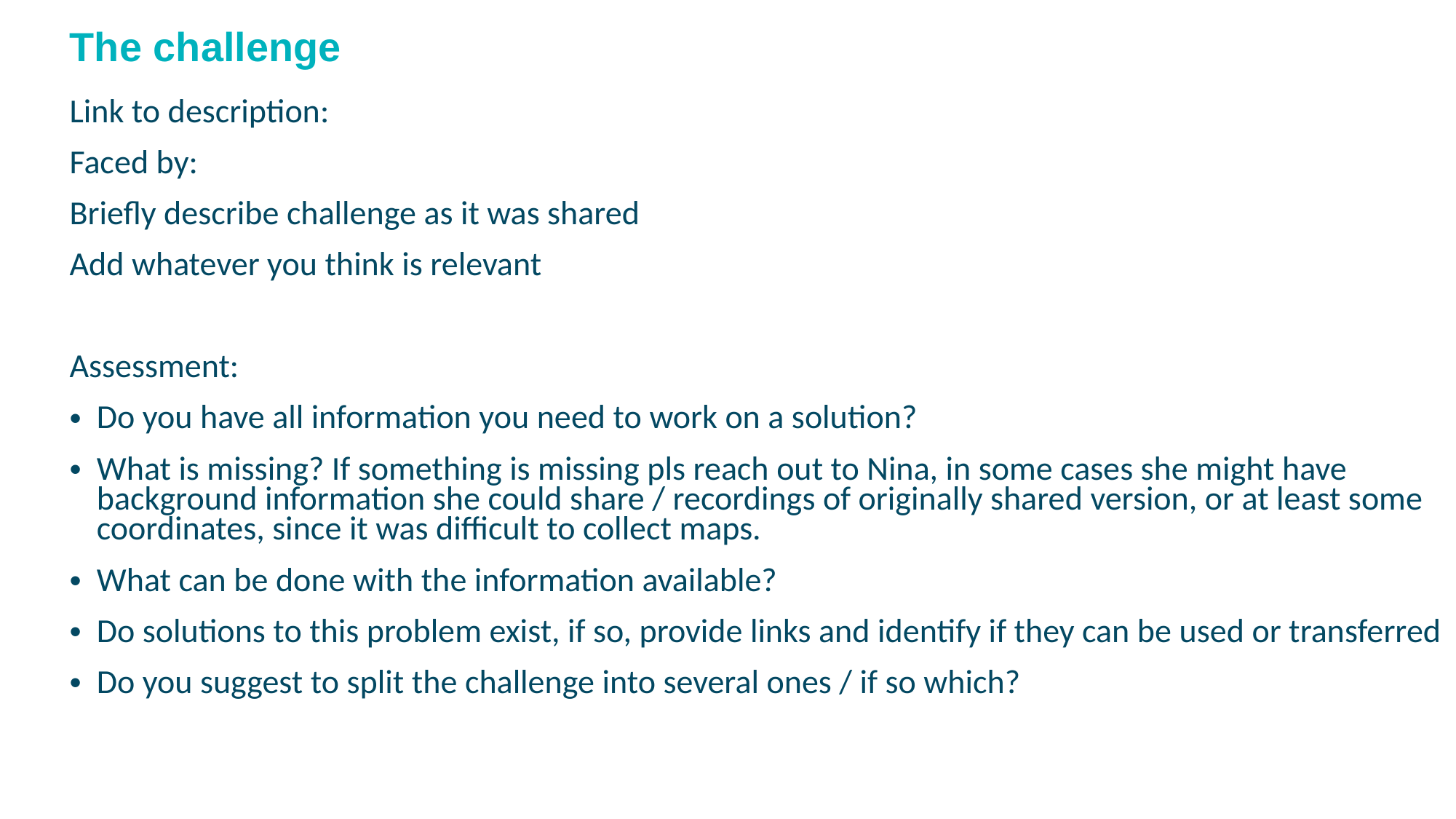

The challenge
Link to description:
Faced by:
Briefly describe challenge as it was shared
Add whatever you think is relevant

Assessment:
Do you have all information you need to work on a solution?
What is missing? If something is missing pls reach out to Nina, in some cases she might have background information she could share / recordings of originally shared version, or at least some coordinates, since it was difficult to collect maps.
What can be done with the information available?
Do solutions to this problem exist, if so, provide links and identify if they can be used or transferred
Do you suggest to split the challenge into several ones / if so which?